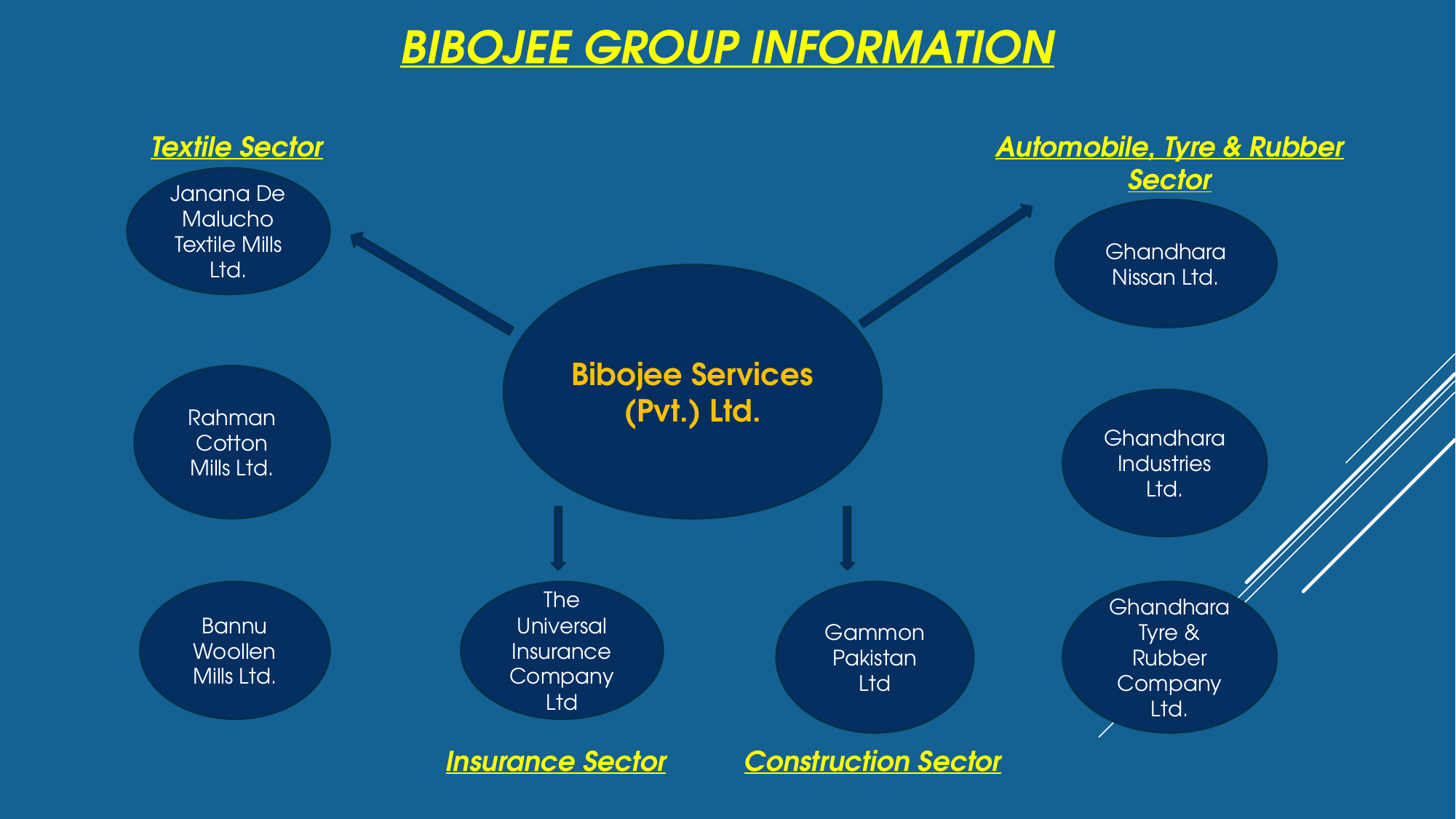

# BIBOJEE GROUP INFORMATION
Textile Sector
Automobile, Tyre & Rubber Sector
Janana De Malucho Textile Mills Ltd.
Ghandhara Nissan Ltd.

Bibojee Services (Pvt.) Ltd.

Rahman Cotton Mills Ltd.
Ghandhara Industries Ltd.

Bannu Woollen Mills Ltd.
The Universal Insurance Company Ltd
Gammon Pakistan Ltd
Ghandhara Tyre & Rubber Company Ltd.
Insurance Sector
Construction Sector